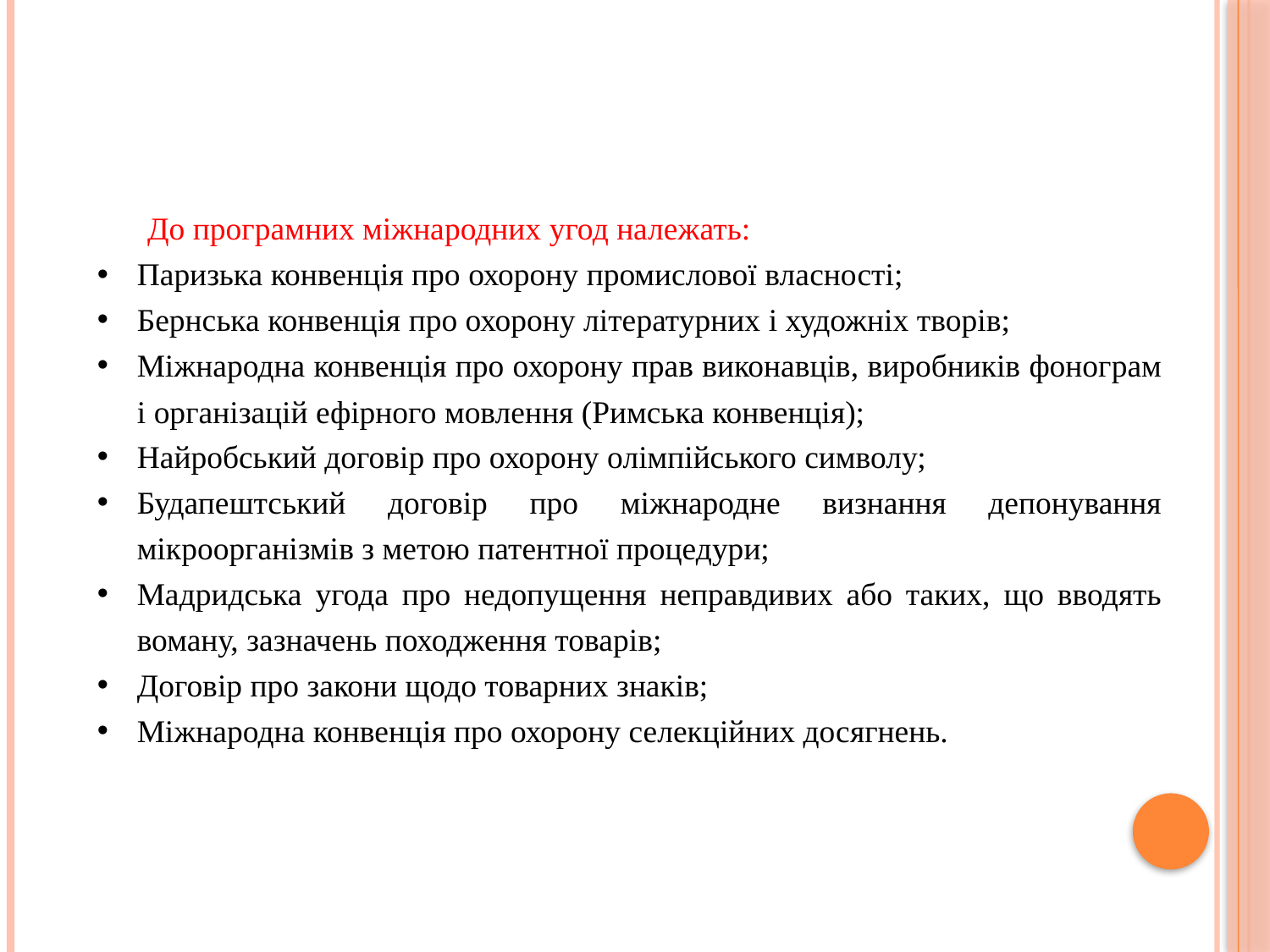

До програмних міжнародних угод належать:
Паризька конвенція про охорону промислової власності;
Бернська конвенція про охорону літературних і художніх творів;
Міжнародна конвенція про охорону прав виконавців, виробників фонограм і організацій ефірного мовлення (Римська конвенція);
Найробський договір про охорону олімпійського символу;
Будапештський договір про міжнародне визнання депонування мікроорганізмів з метою патентної процедури;
Мадридська угода про недопущення неправдивих або таких, що вводять воману, зазначень походження товарів;
Договір про закони щодо товарних знаків;
Міжнародна конвенція про охорону селекційних досягнень.